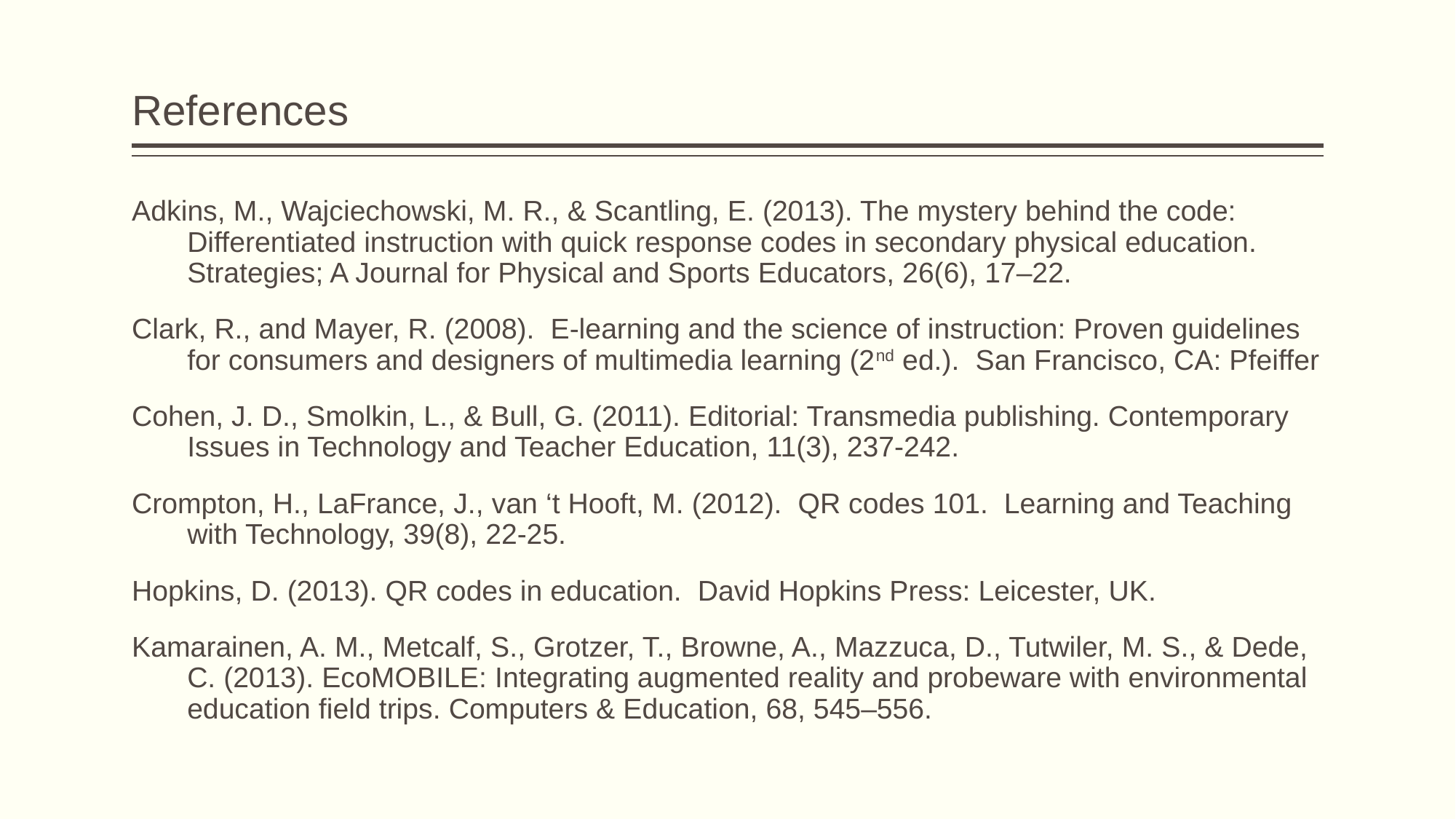

# References
Adkins, M., Wajciechowski, M. R., & Scantling, E. (2013). The mystery behind the code: Differentiated instruction with quick response codes in secondary physical education. Strategies; A Journal for Physical and Sports Educators, 26(6), 17–22.
Clark, R., and Mayer, R. (2008).  E-learning and the science of instruction: Proven guidelines for consumers and designers of multimedia learning (2nd ed.).  San Francisco, CA: Pfeiffer
Cohen, J. D., Smolkin, L., & Bull, G. (2011). Editorial: Transmedia publishing. Contemporary Issues in Technology and Teacher Education, 11(3), 237-242.
Crompton, H., LaFrance, J., van ‘t Hooft, M. (2012).  QR codes 101.  Learning and Teaching with Technology, 39(8), 22-25.
Hopkins, D. (2013). QR codes in education.  David Hopkins Press: Leicester, UK.
Kamarainen, A. M., Metcalf, S., Grotzer, T., Browne, A., Mazzuca, D., Tutwiler, M. S., & Dede, C. (2013). EcoMOBILE: Integrating augmented reality and probeware with environmental education field trips. Computers & Education, 68, 545–556.